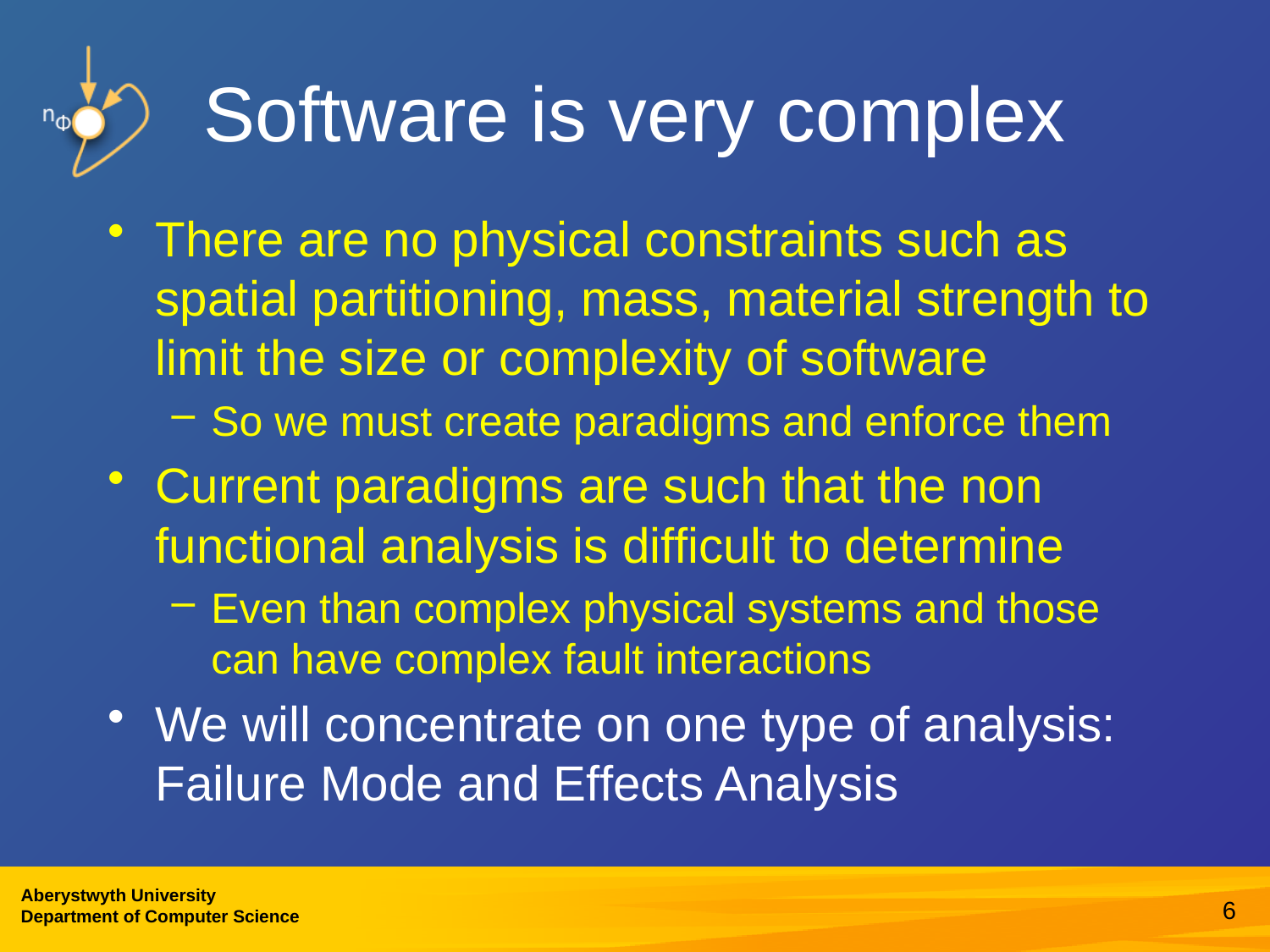

# Software is very complex
There are no physical constraints such as spatial partitioning, mass, material strength to limit the size or complexity of software
So we must create paradigms and enforce them
Current paradigms are such that the non functional analysis is difficult to determine
Even than complex physical systems and those can have complex fault interactions
We will concentrate on one type of analysis: Failure Mode and Effects Analysis

6